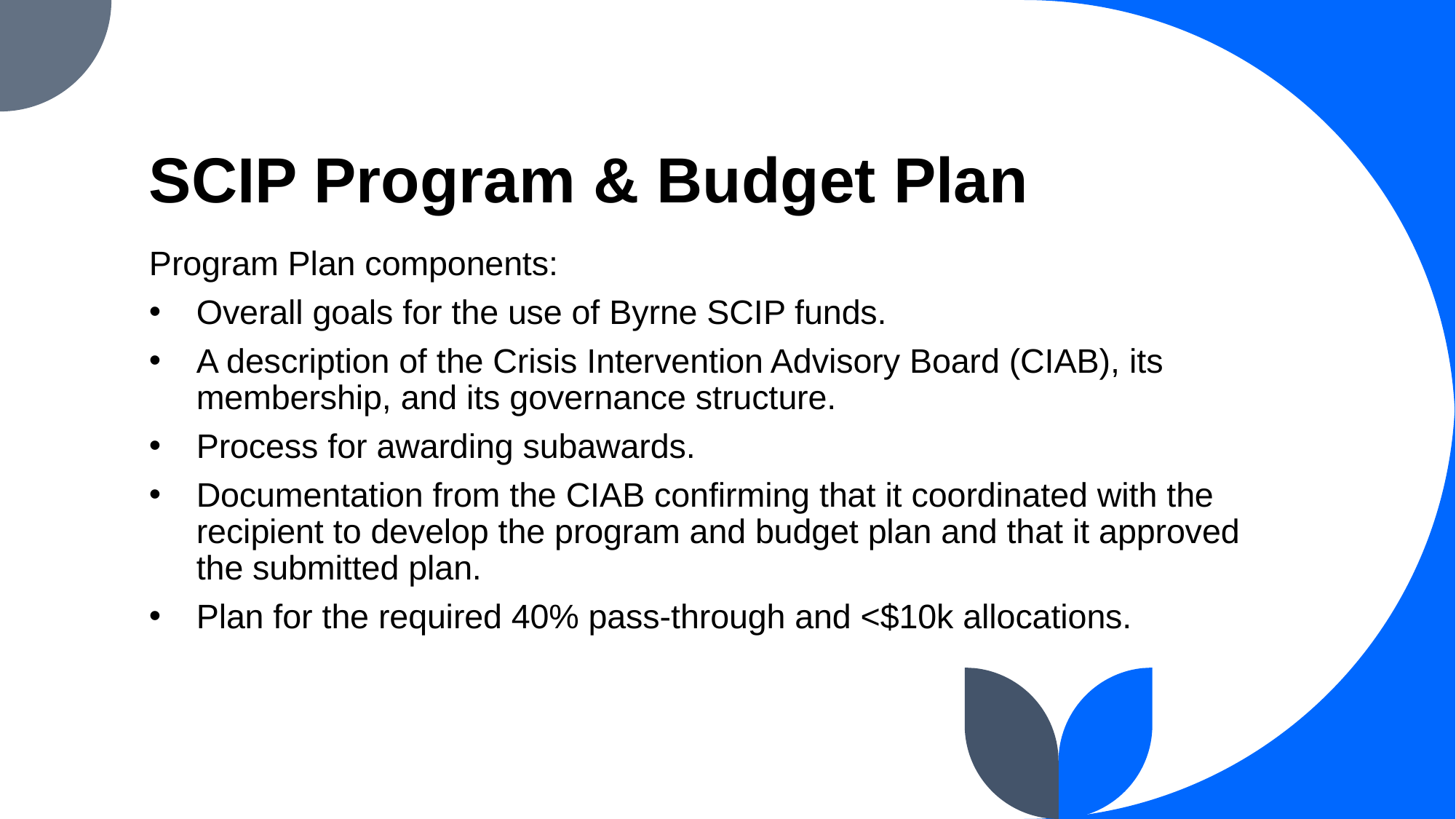

# SCIP Program & Budget Plan
Program Plan components:
Overall goals for the use of Byrne SCIP funds.
A description of the Crisis Intervention Advisory Board (CIAB), its membership, and its governance structure.
Process for awarding subawards.
Documentation from the CIAB confirming that it coordinated with the recipient to develop the program and budget plan and that it approved the submitted plan.
Plan for the required 40% pass-through and <$10k allocations.